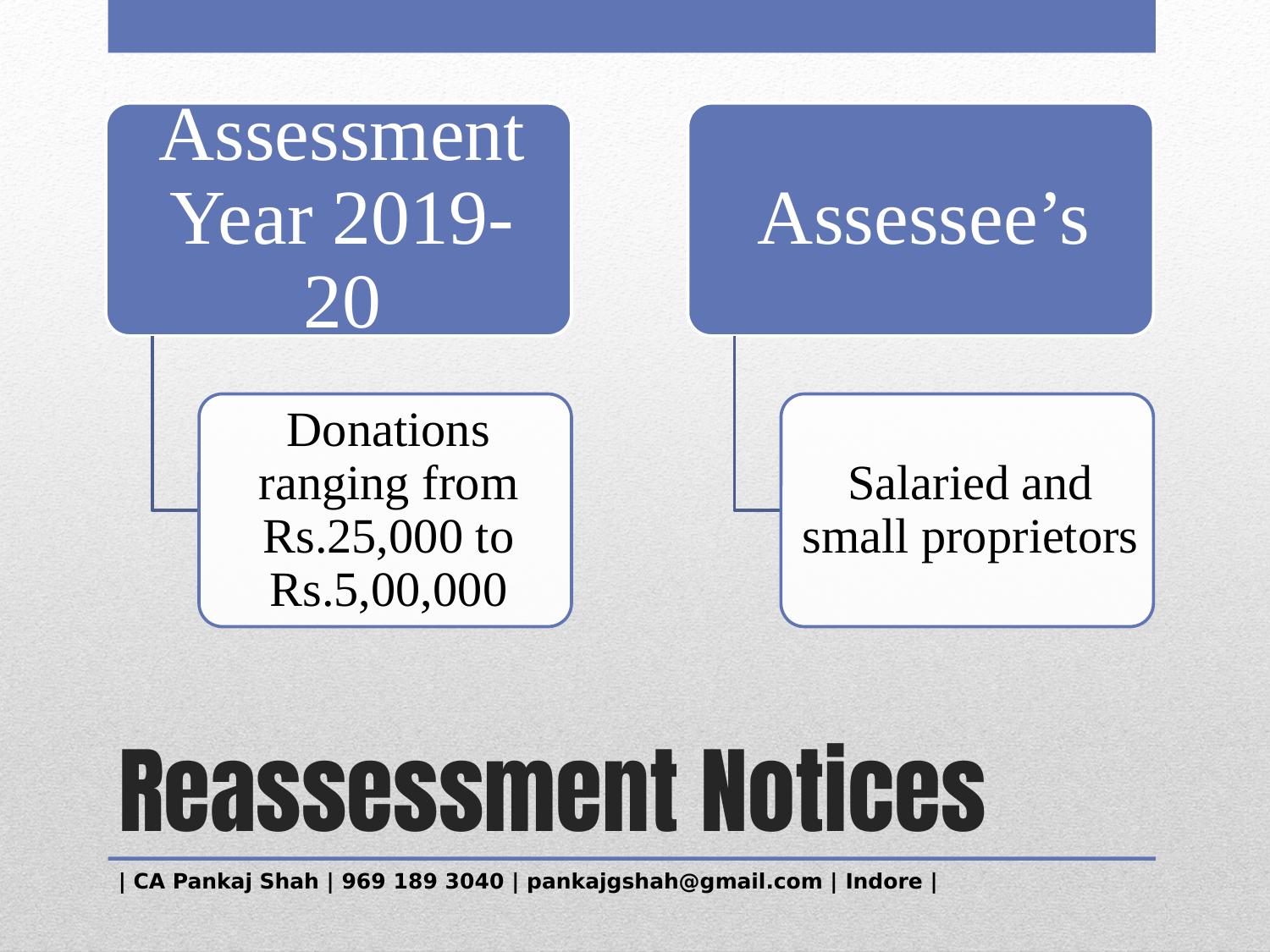

Assessment Year 2019-20
Donations ranging from Rs.25,000 to Rs.5,00,000
Assessee’s
Salaried and small proprietors
# Reassessment Notices
| CA Pankaj Shah | 969 189 3040 | pankajgshah@gmail.com | Indore |